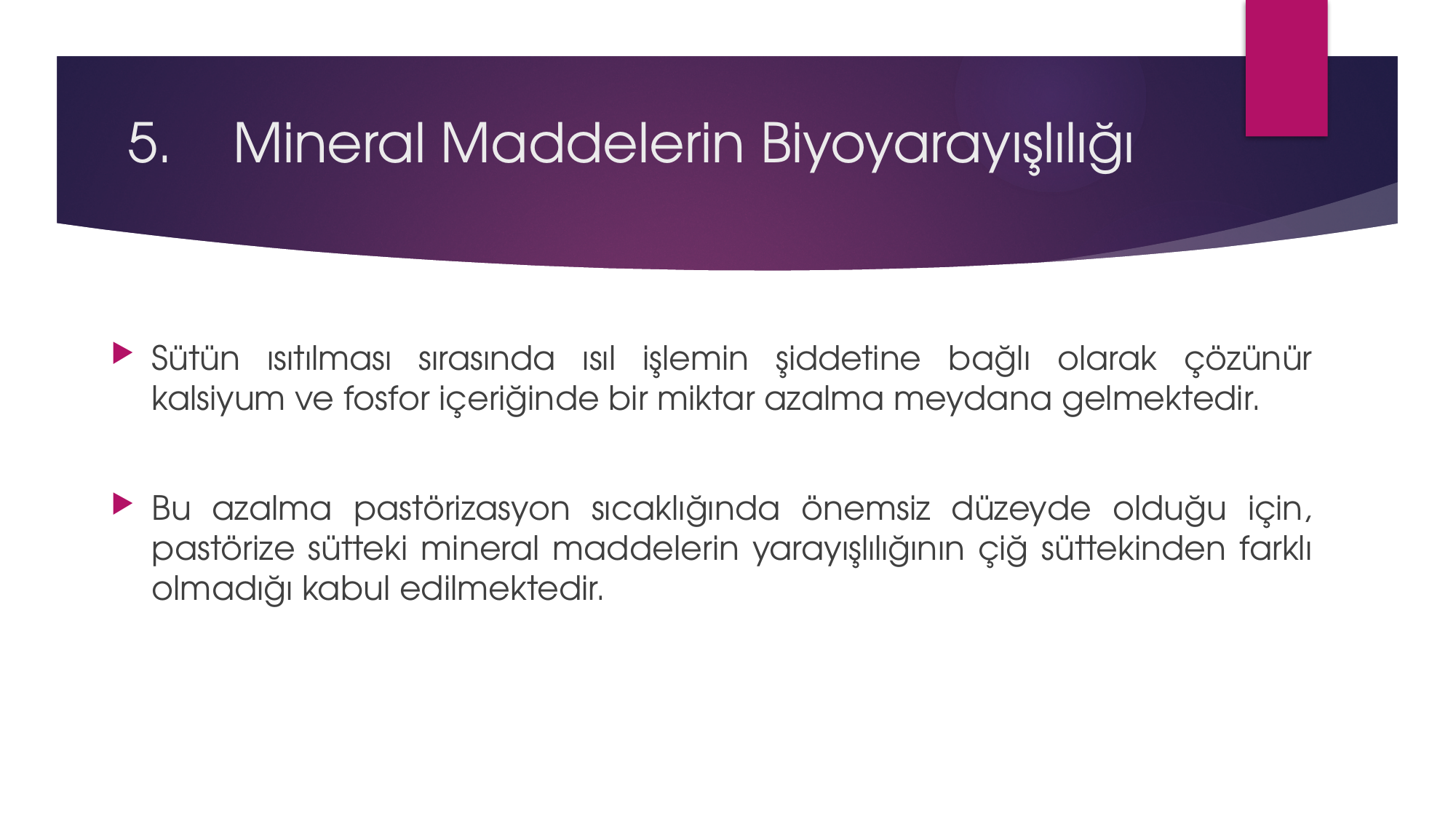

# 5.    Mineral Maddelerin Biyoyarayışlılığı
Sütün ısıtılması sırasında ısıl işlemin şiddetine bağlı olarak çözünür kalsiyum ve fosfor içeriğinde bir miktar azalma meydana gelmektedir.

Bu azalma pastörizasyon sıcaklığında önemsiz düzeyde olduğu için, pastörize sütteki mineral maddelerin yarayışlılığının çiğ süttekinden farklı olmadığı kabul edilmektedir.